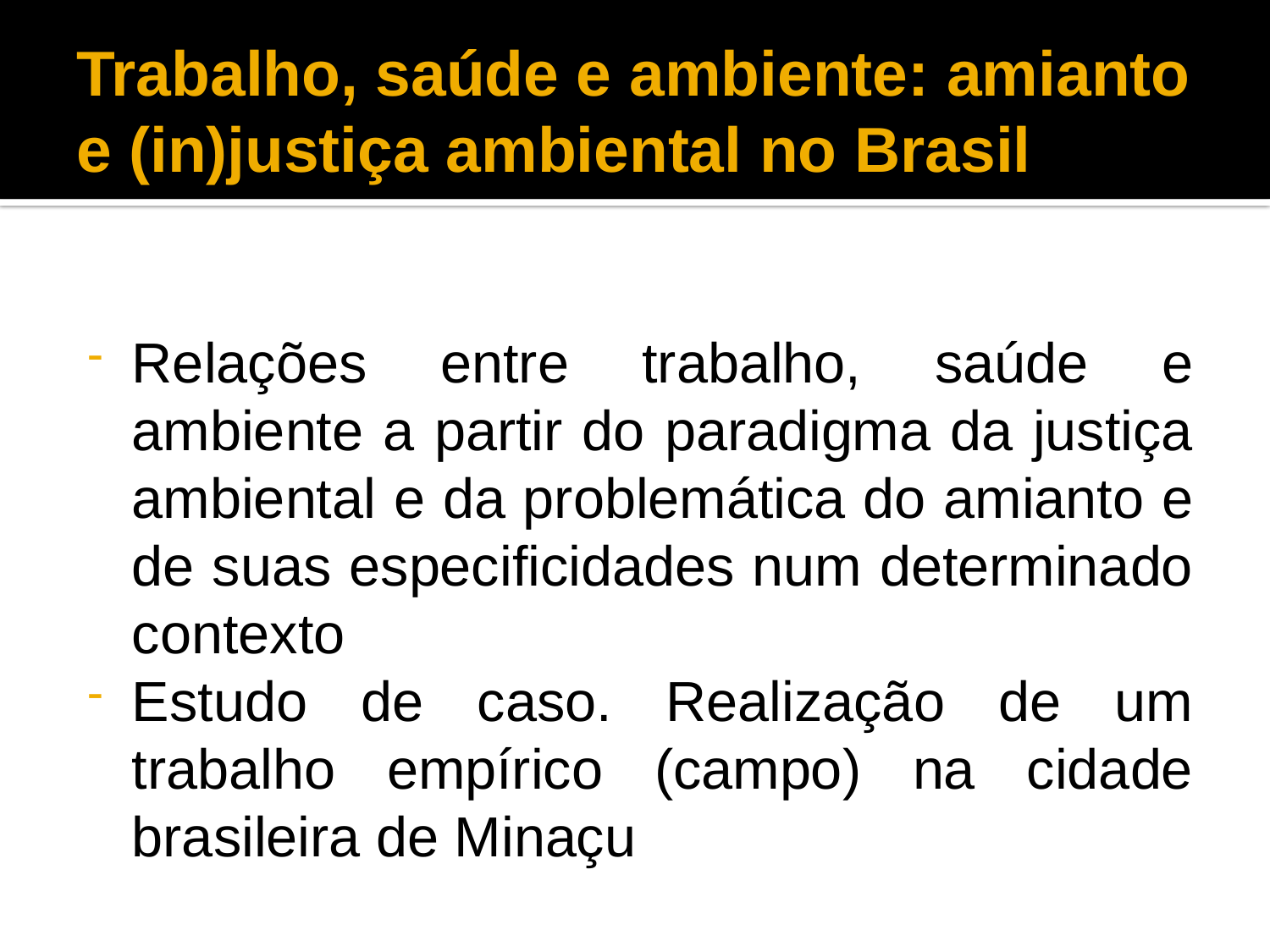

# Trabalho, saúde e ambiente: amianto e (in)justiça ambiental no Brasil

Relações entre trabalho, saúde e ambiente a partir do paradigma da justiça ambiental e da problemática do amianto e de suas especificidades num determinado contexto
Estudo de caso. Realização de um trabalho empírico (campo) na cidade brasileira de Minaçu